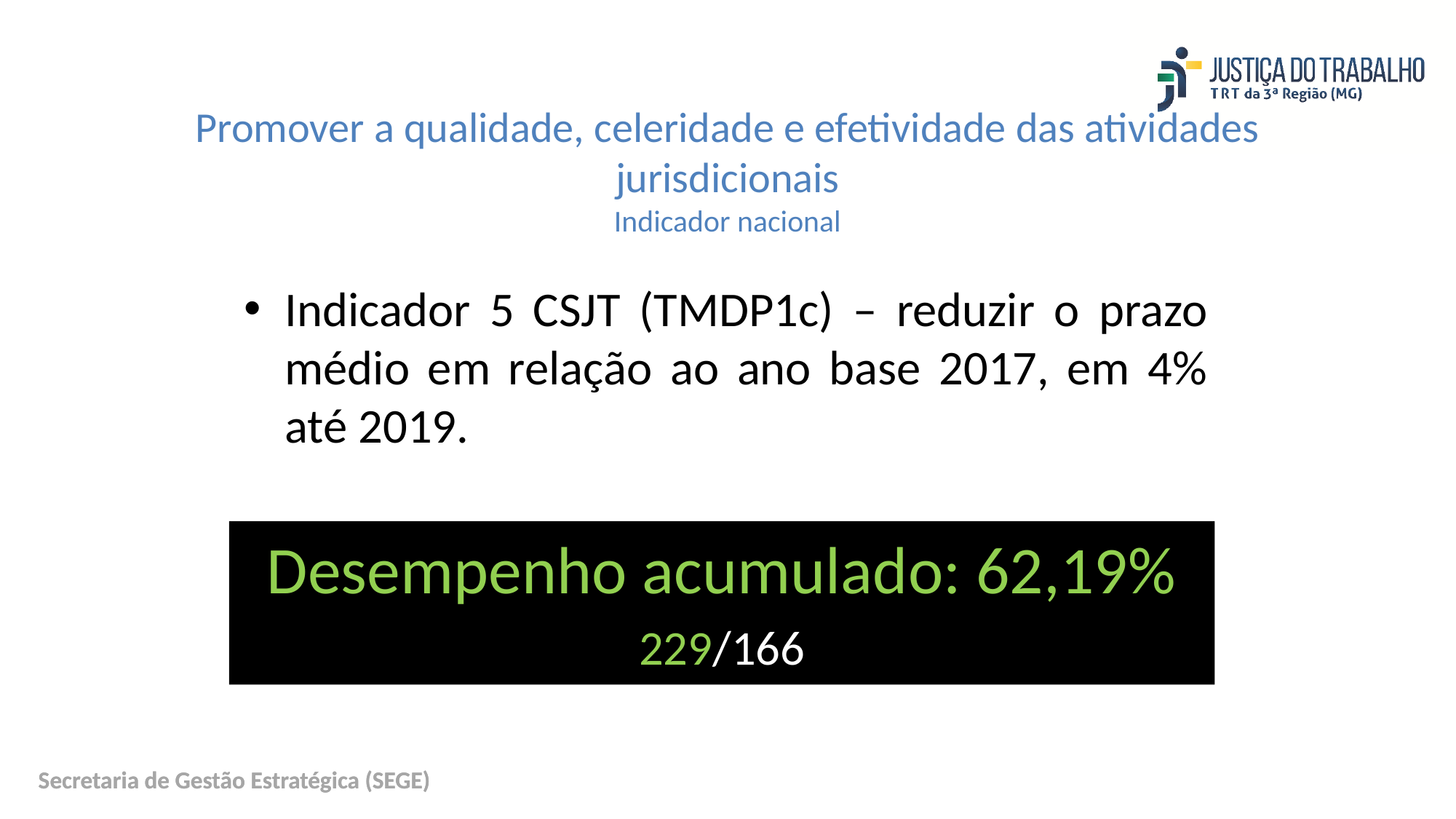

Promover a qualidade, celeridade e efetividade das atividades jurisdicionais
Indicador nacional
Indicador 5 CSJT (TMDP1c) – reduzir o prazo médio em relação ao ano base 2017, em 4% até 2019.
Desempenho acumulado: 62,19%
229/166